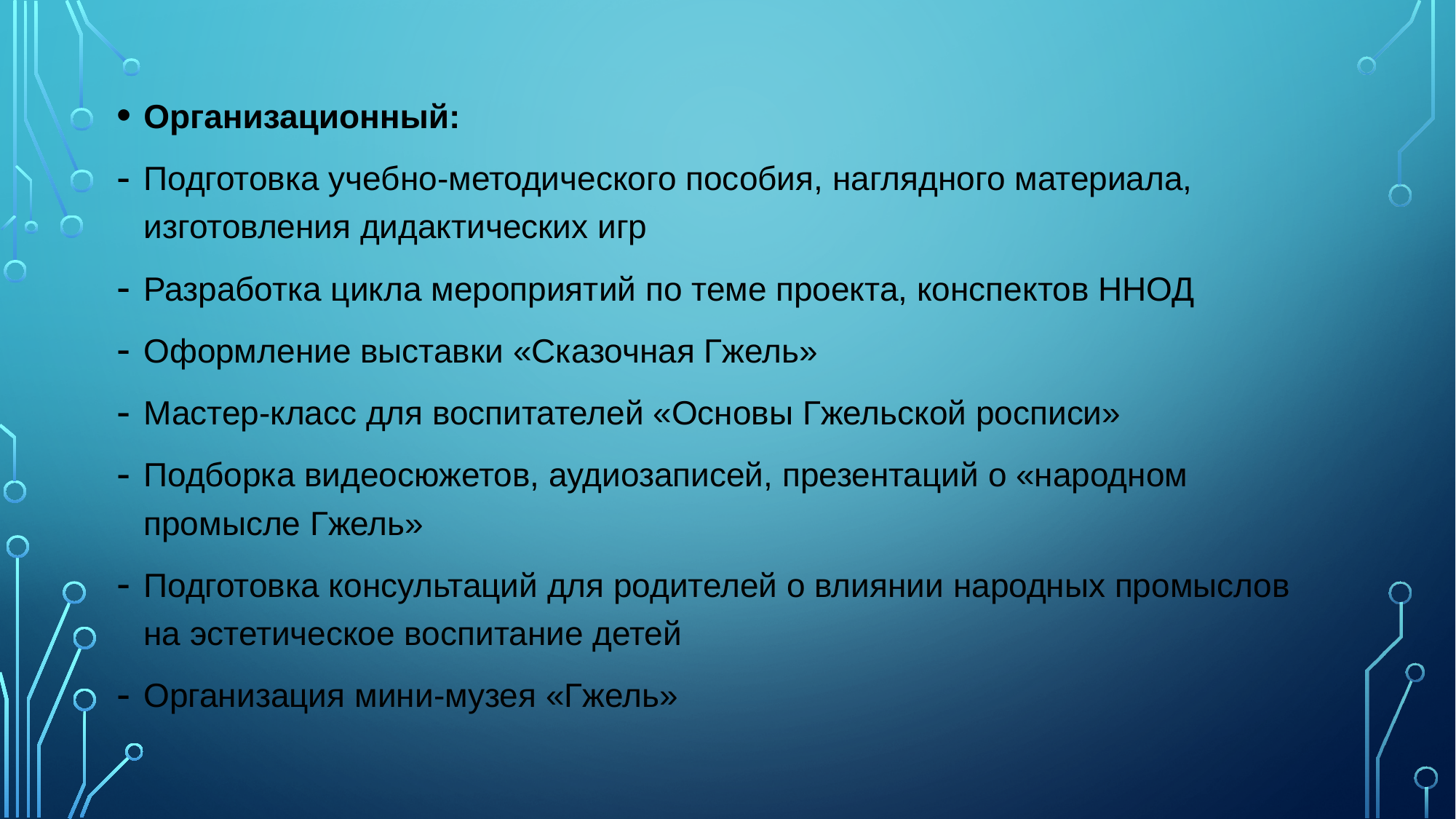

Организационный:
Подготовка учебно-методического пособия, наглядного материала, изготовления дидактических игр
Разработка цикла мероприятий по теме проекта, конспектов ННОД
Оформление выставки «Сказочная Гжель»
Мастер-класс для воспитателей «Основы Гжельской росписи»
Подборка видеосюжетов, аудиозаписей, презентаций о «народном промысле Гжель»
Подготовка консультаций для родителей о влиянии народных промыслов на эстетическое воспитание детей
Организация мини-музея «Гжель»